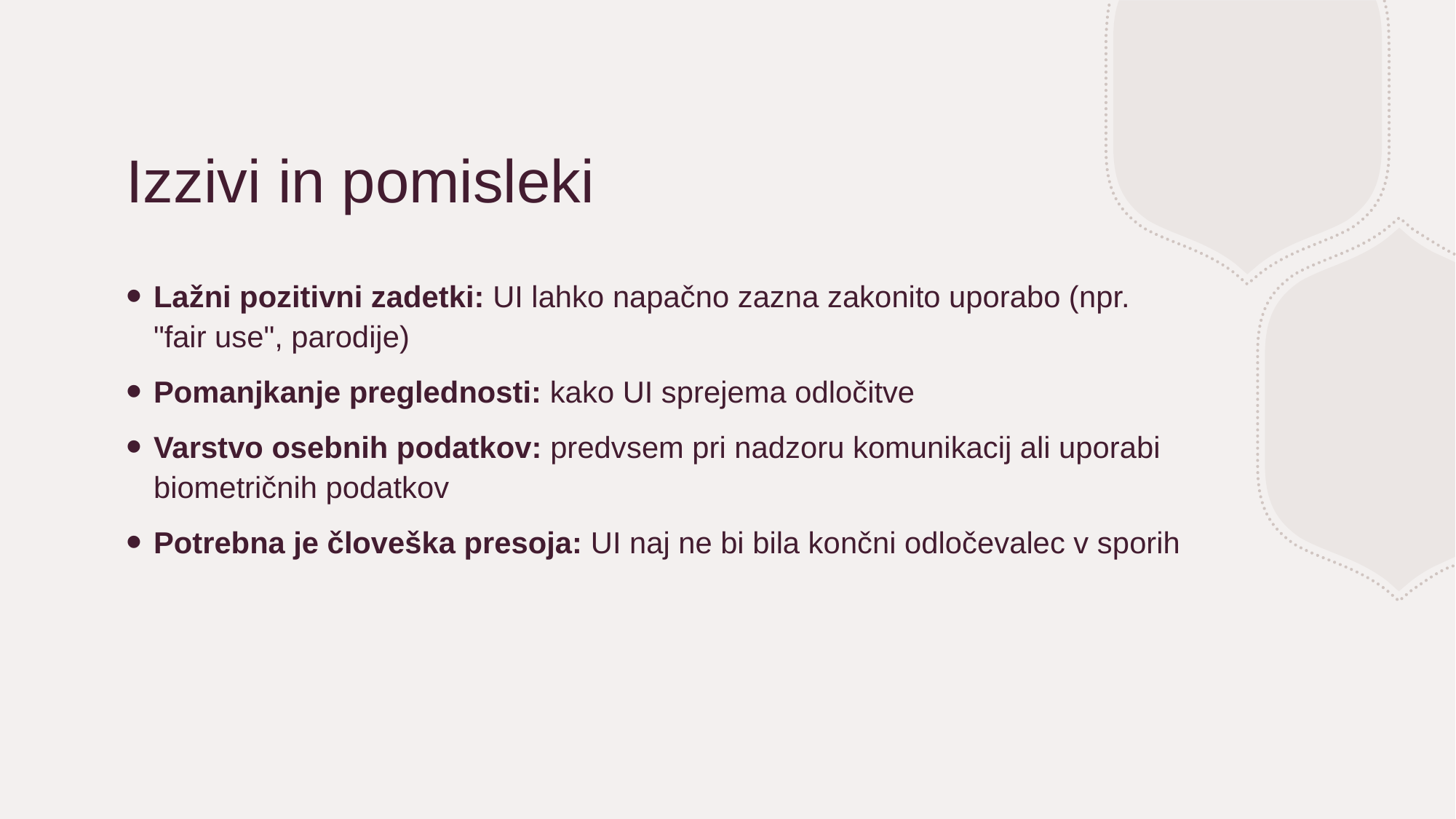

# Izzivi in pomisleki
Lažni pozitivni zadetki: UI lahko napačno zazna zakonito uporabo (npr. "fair use", parodije)
Pomanjkanje preglednosti: kako UI sprejema odločitve
Varstvo osebnih podatkov: predvsem pri nadzoru komunikacij ali uporabi biometričnih podatkov
Potrebna je človeška presoja: UI naj ne bi bila končni odločevalec v sporih